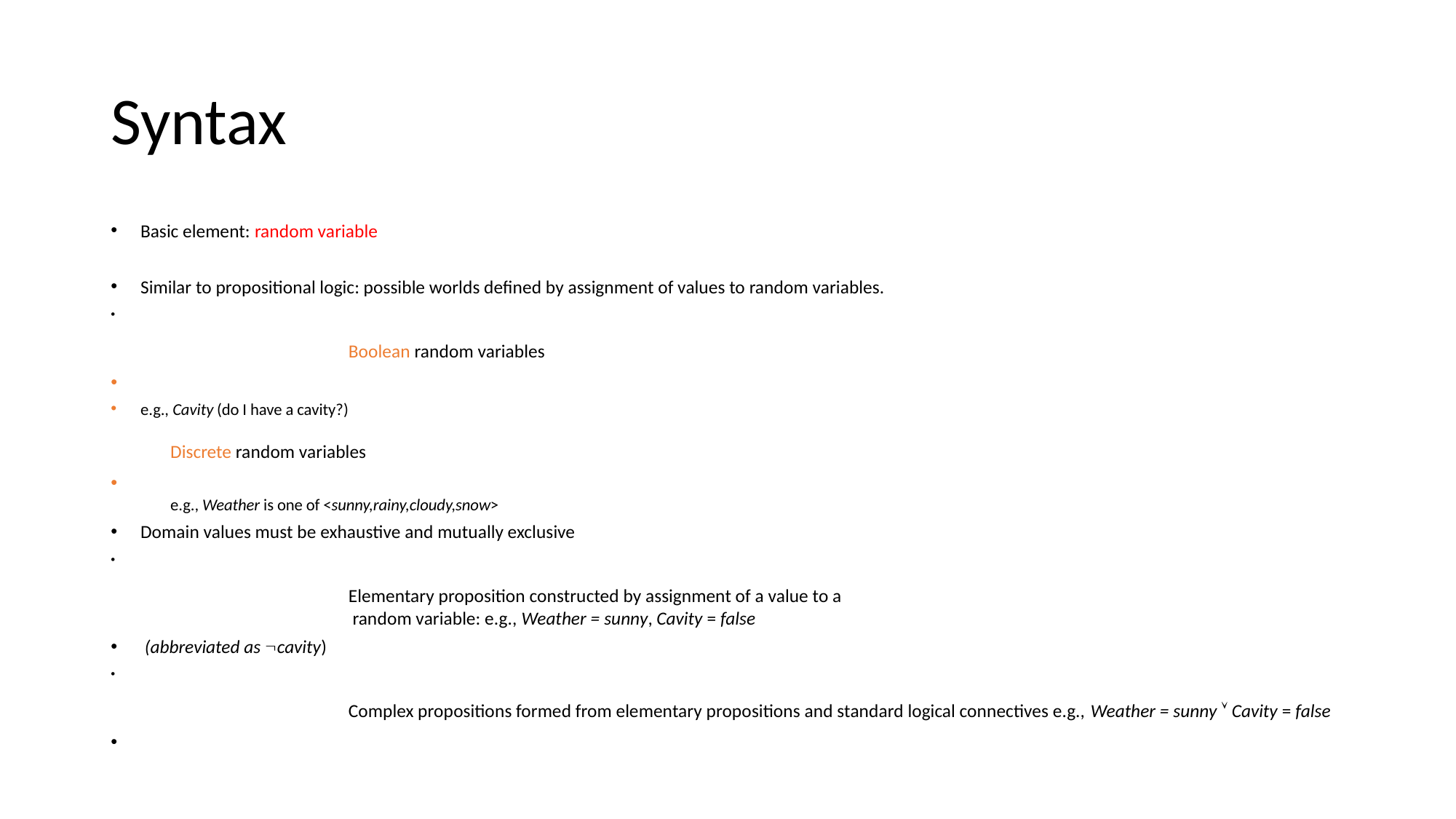

# Syntax
Basic element: random variable

Similar to propositional logic: possible worlds defined by assignment of values to random variables.

Boolean random variables

e.g., Cavity (do I have a cavity?)

Discrete random variables

e.g., Weather is one of <sunny,rainy,cloudy,snow>
Domain values must be exhaustive and mutually exclusive

Elementary proposition constructed by assignment of a value to a
 random variable: e.g., Weather = sunny, Cavity = false
 (abbreviated as ¬cavity)

Complex propositions formed from elementary propositions and standard logical connectives e.g., Weather = sunny ∨ Cavity = false